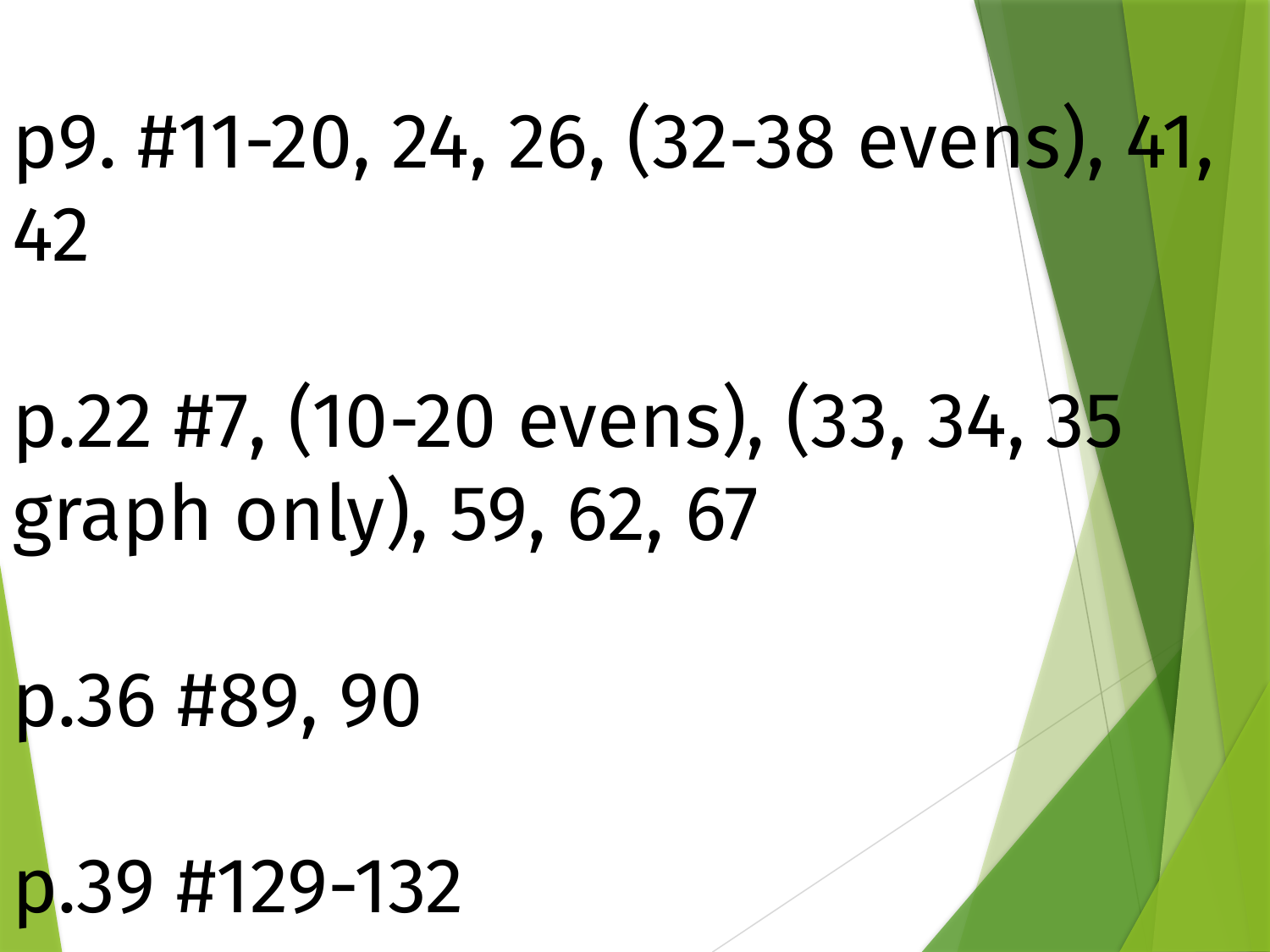

p9. #11-20, 24, 26, (32-38 evens), 41, 42

p.22 #7, (10-20 evens), (33, 34, 35 graph only), 59, 62, 67

p.36 #89, 90

p.39 #129-132